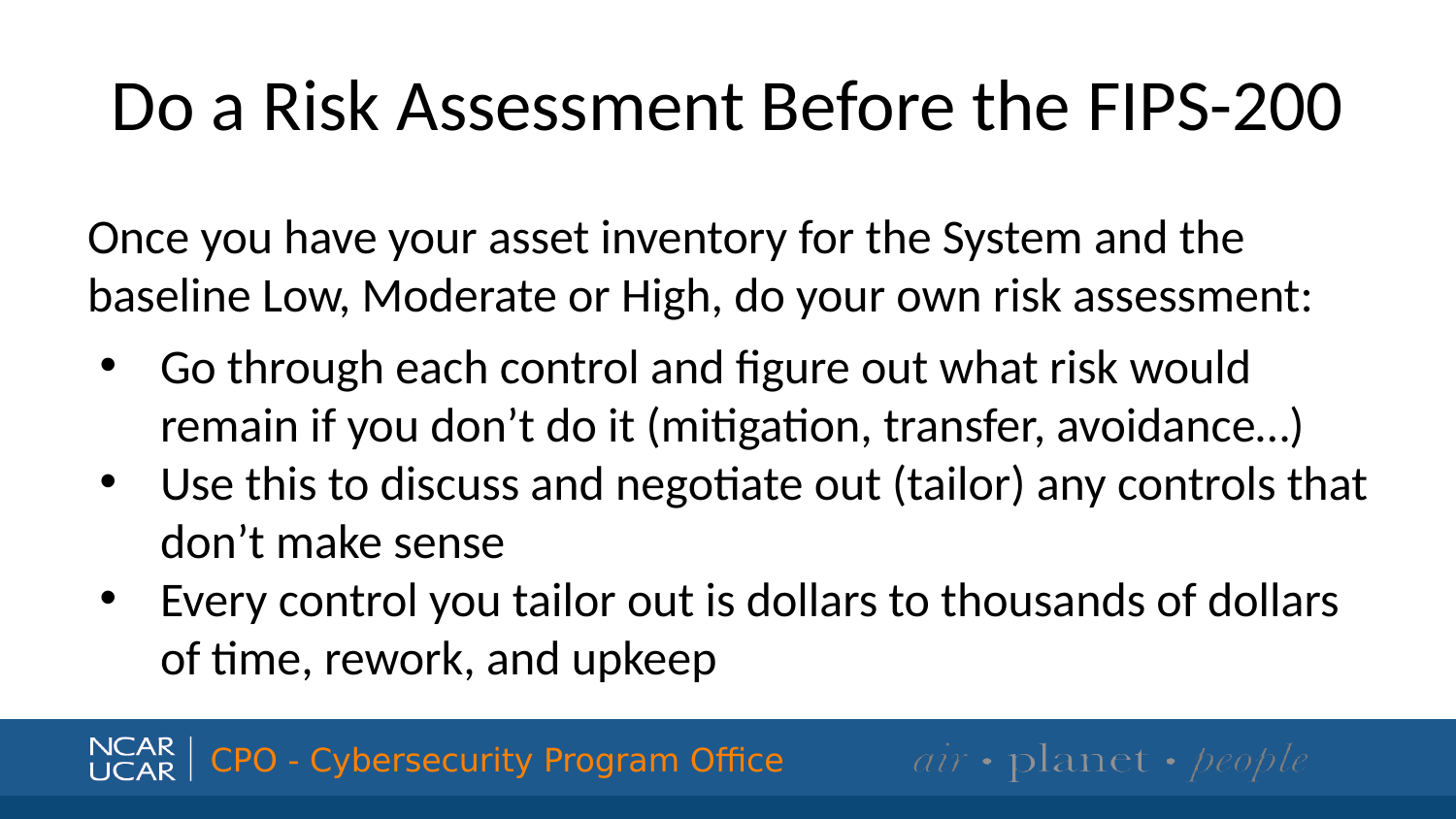

# Do a Risk Assessment Before the FIPS-200
Once you have your asset inventory for the System and the baseline Low, Moderate or High, do your own risk assessment:
Go through each control and figure out what risk would remain if you don’t do it (mitigation, transfer, avoidance…)
Use this to discuss and negotiate out (tailor) any controls that don’t make sense
Every control you tailor out is dollars to thousands of dollars of time, rework, and upkeep